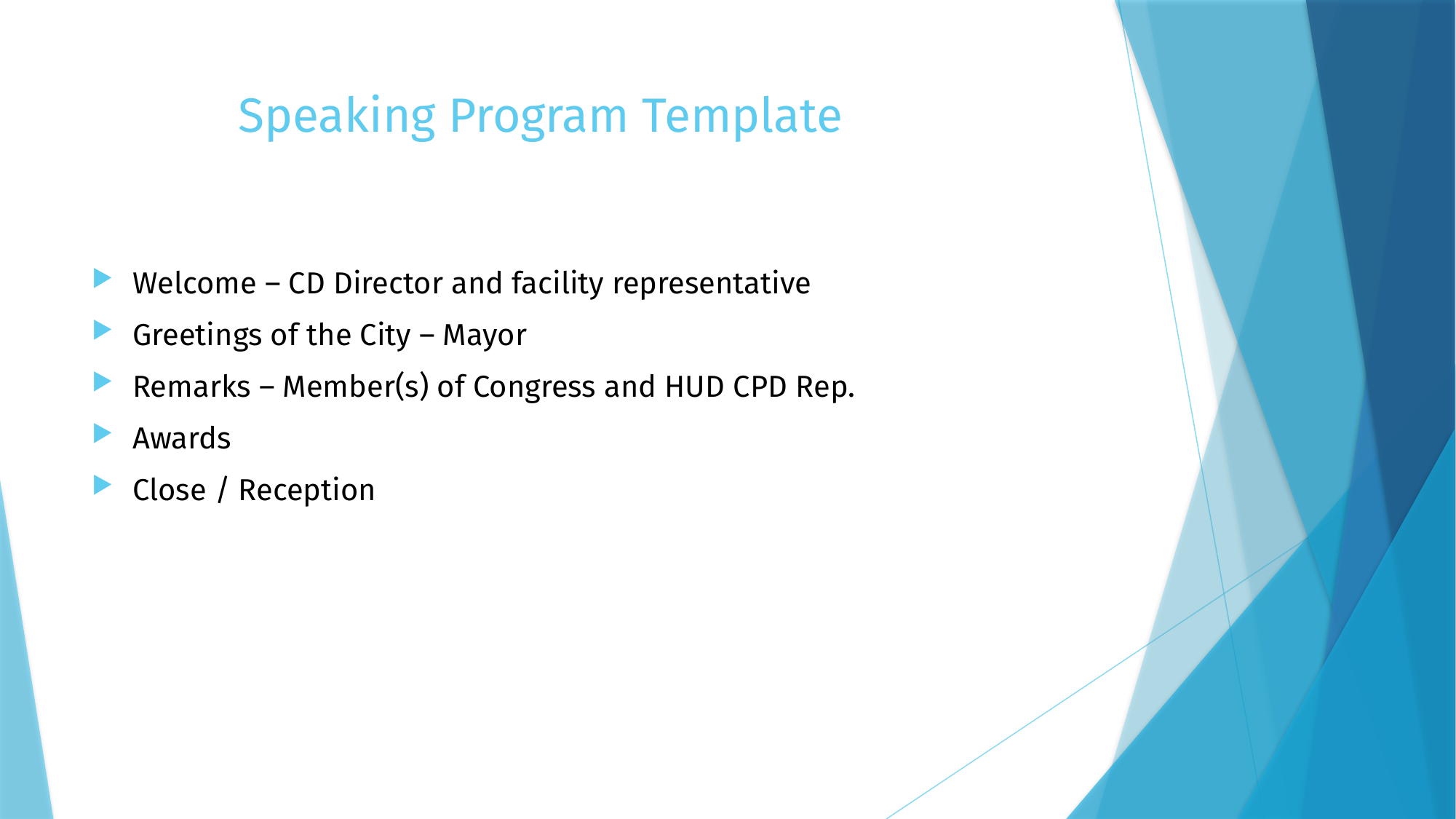

# Speaking Program Template
Welcome – CD Director and facility representative
Greetings of the City – Mayor
Remarks – Member(s) of Congress and HUD CPD Rep.
Awards
Close / Reception